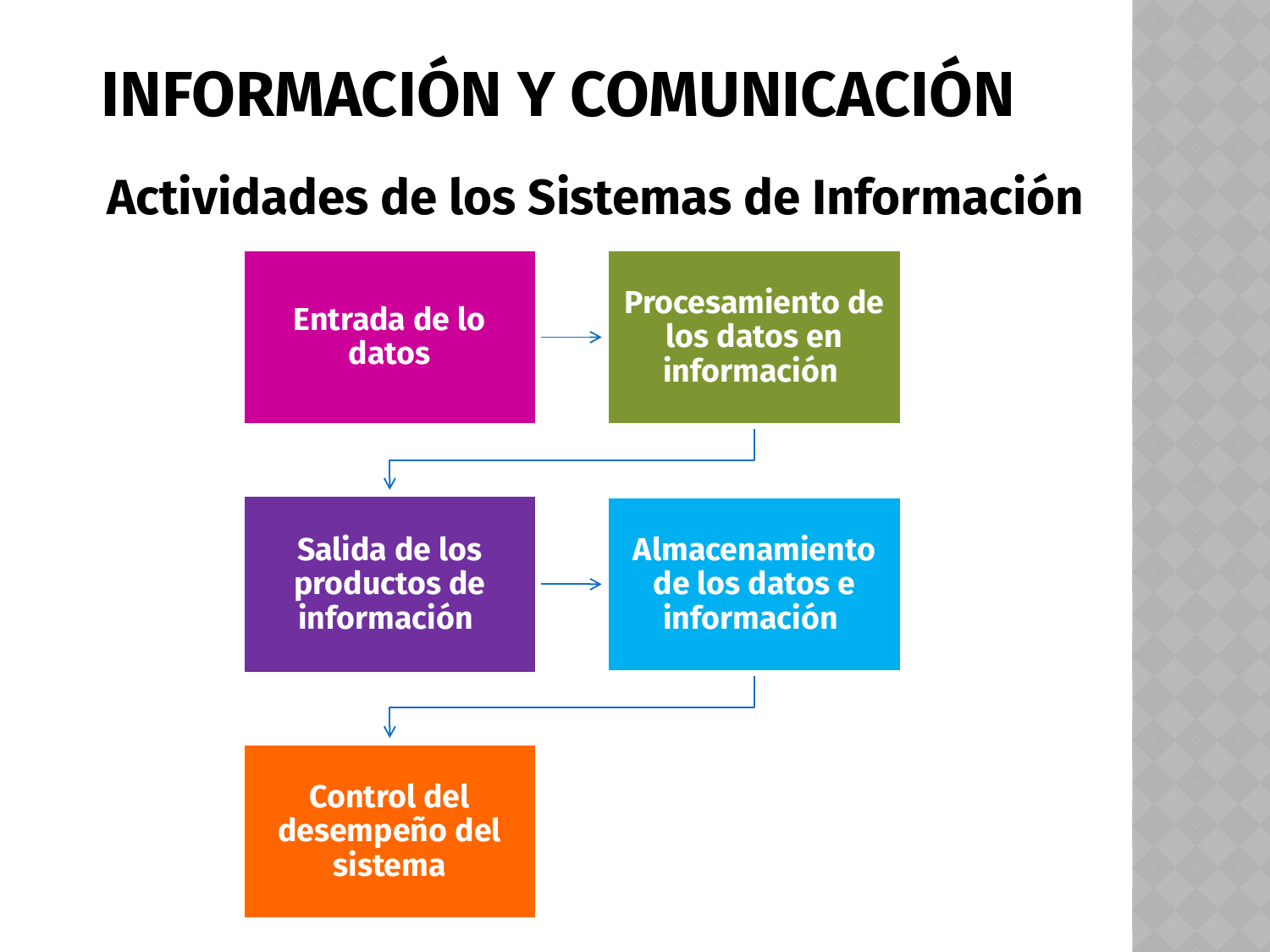

# Información y comunicación
Actividades de los Sistemas de Información

Entrada de lo datos

Procesamiento de los datos en información

Salida de los productos de información

Almacenamiento de los datos e información
Control del desempeño del sistema